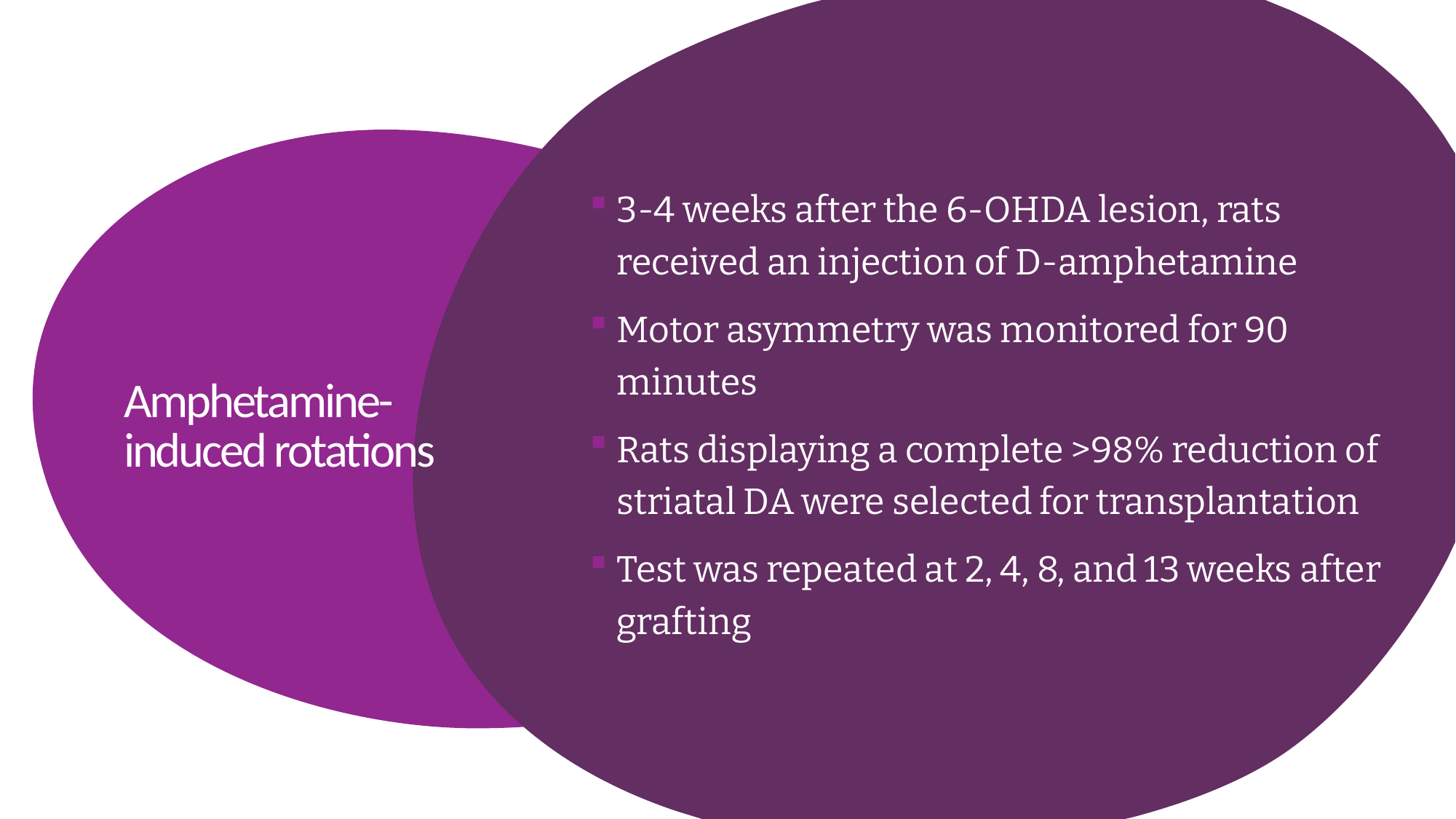

3-4 weeks after the 6-OHDA lesion, rats received an injection of D-amphetamine
Motor asymmetry was monitored for 90 minutes
Rats displaying a complete >98% reduction of striatal DA were selected for transplantation
Test was repeated at 2, 4, 8, and 13 weeks after grafting
# Amphetamine-induced rotations